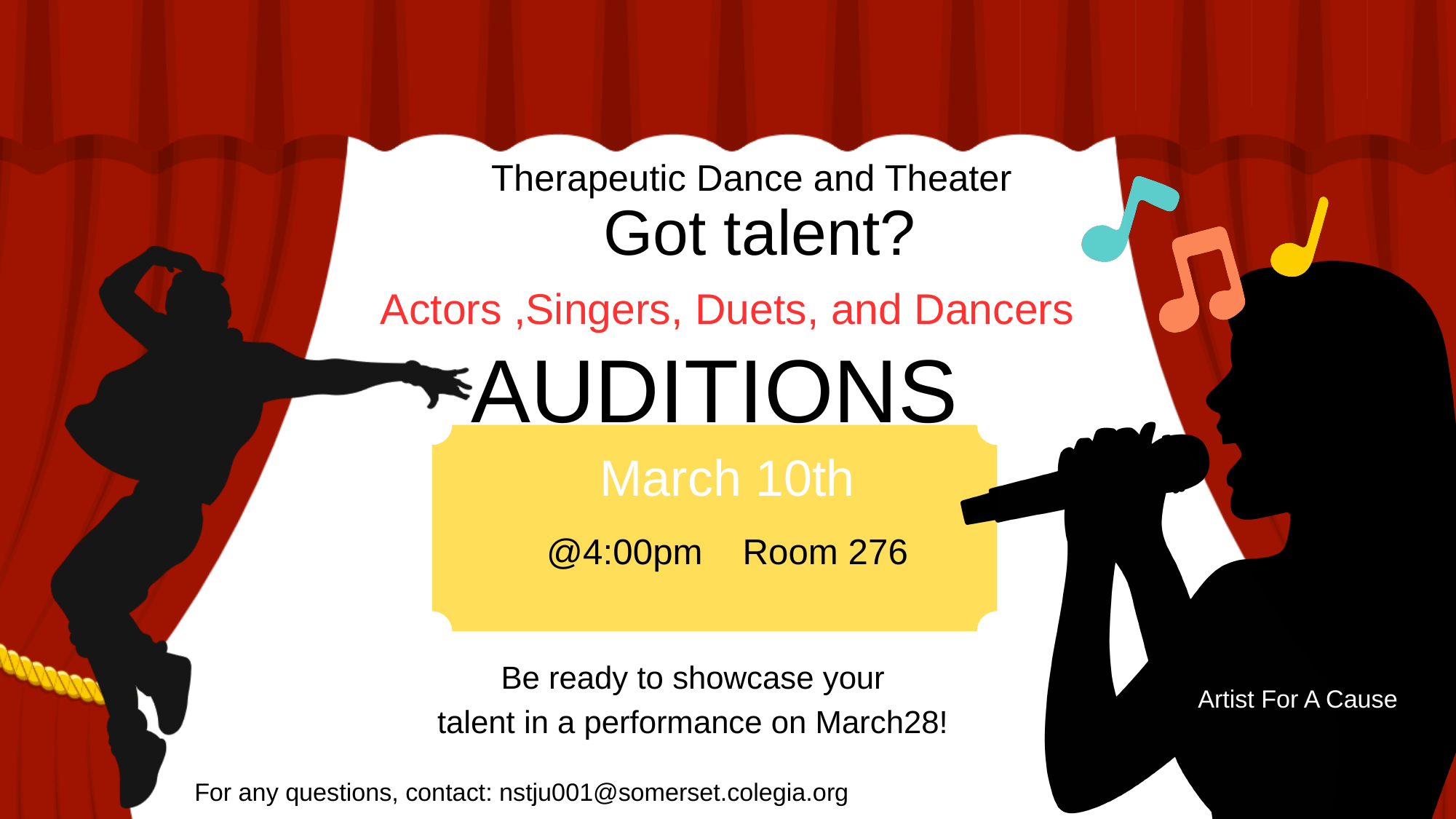

Therapeutic Dance and Theater

Got talent?

Actors ,Singers, Duets, and Dancers

AUDITIONS

March 10th

@4:00pm    Room 276
Be ready to showcase your
talent in a performance on March28!
Artist For A Cause

For any questions, contact: nstju001@somerset.colegia.org